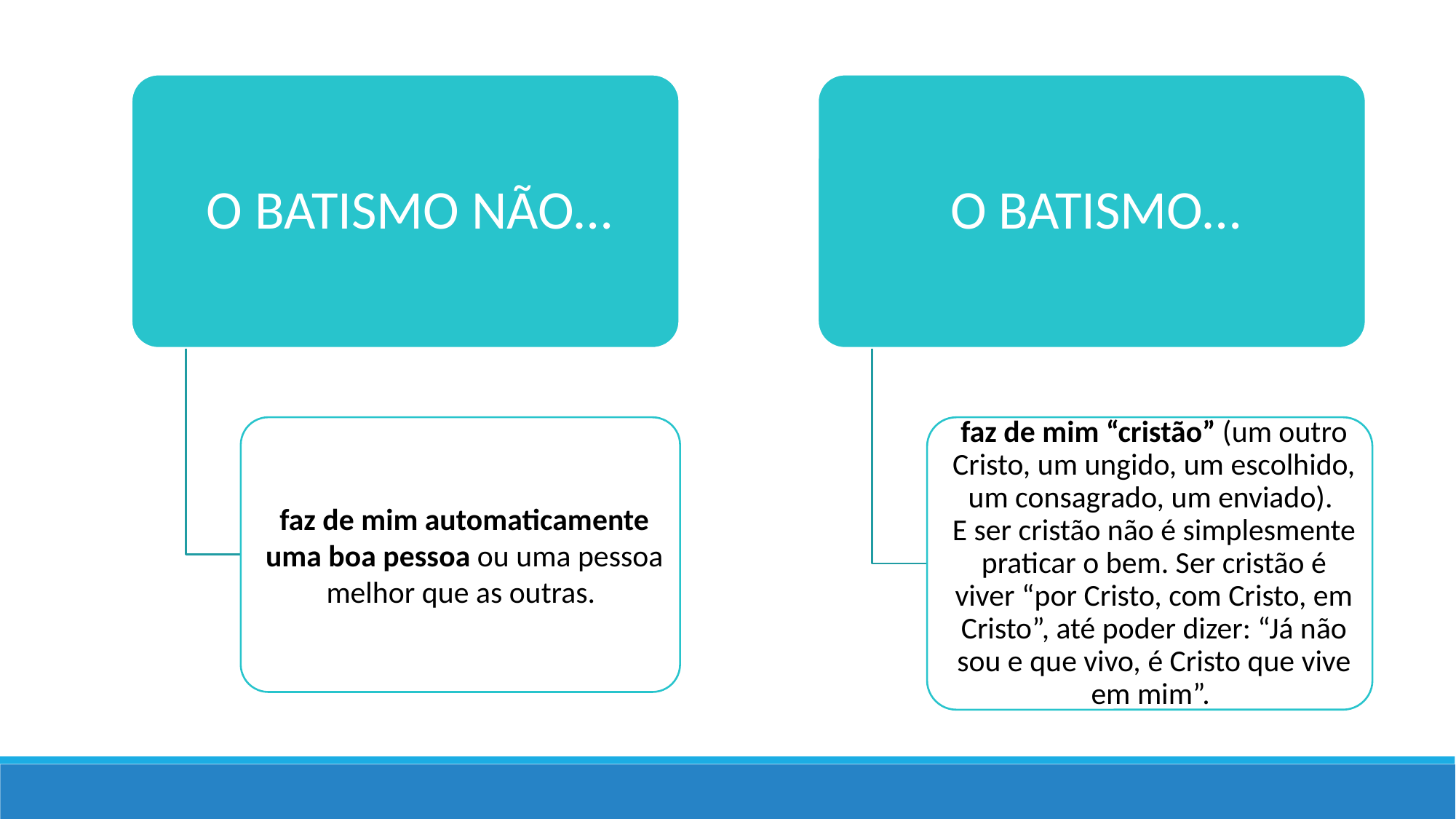

O BATISMO NÃO…
faz de mim automaticamente uma boa pessoa ou uma pessoa melhor que as outras.
O BATISMO…
faz de mim “cristão” (um outro Cristo, um ungido, um escolhido, um consagrado, um enviado).
E ser cristão não é simplesmente praticar o bem. Ser cristão é viver “por Cristo, com Cristo, em Cristo”, até poder dizer: “Já não sou e que vivo, é Cristo que vive em mim”.